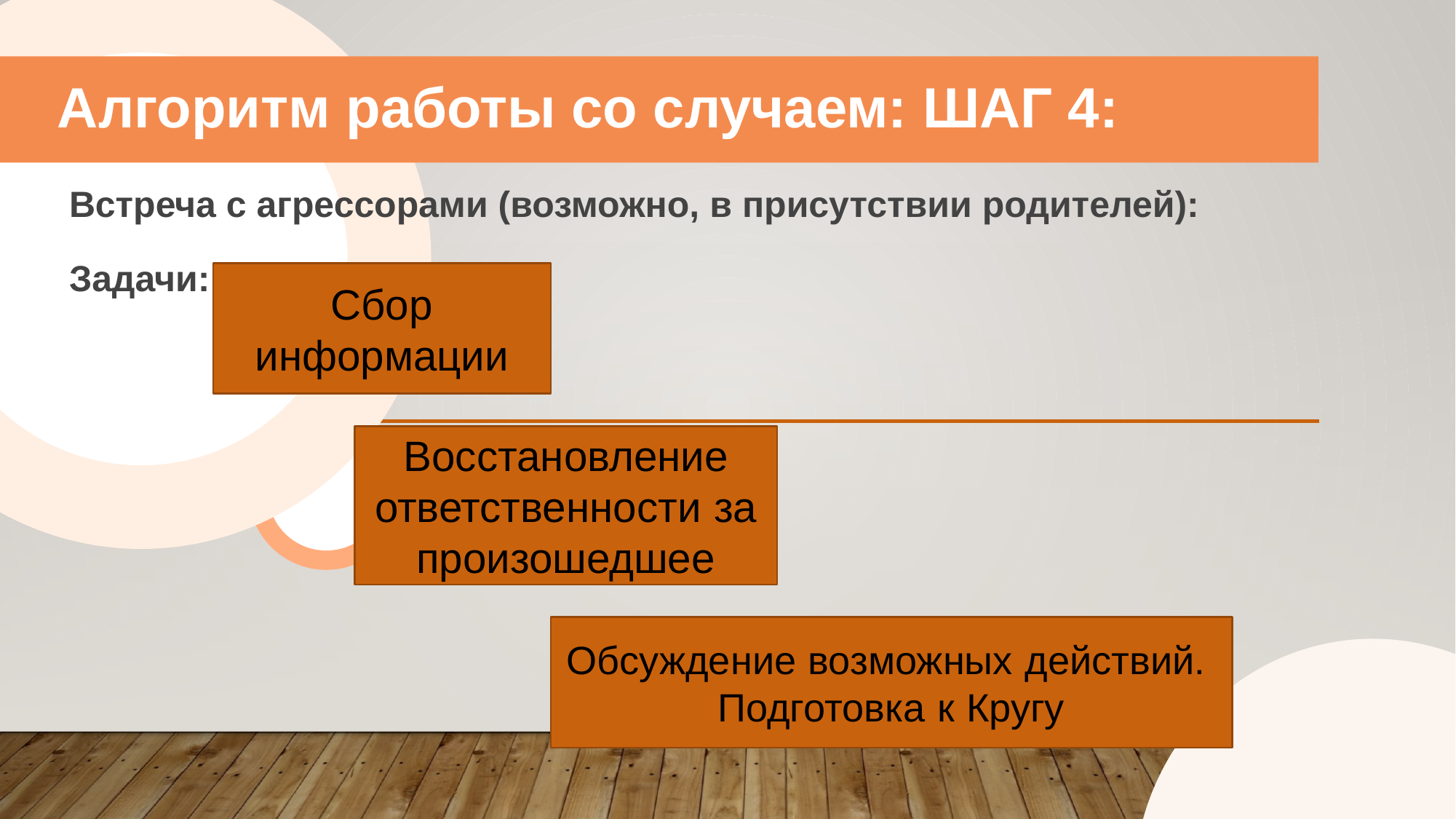

Алгоритм работы со случаем: ШАГ 4:
Встреча с агрессорами (возможно, в присутствии родителей):
Задачи:
Сбор информации

Восстановление ответственности за произошедшее

Обсуждение возможных действий.
Подготовка к Кругу